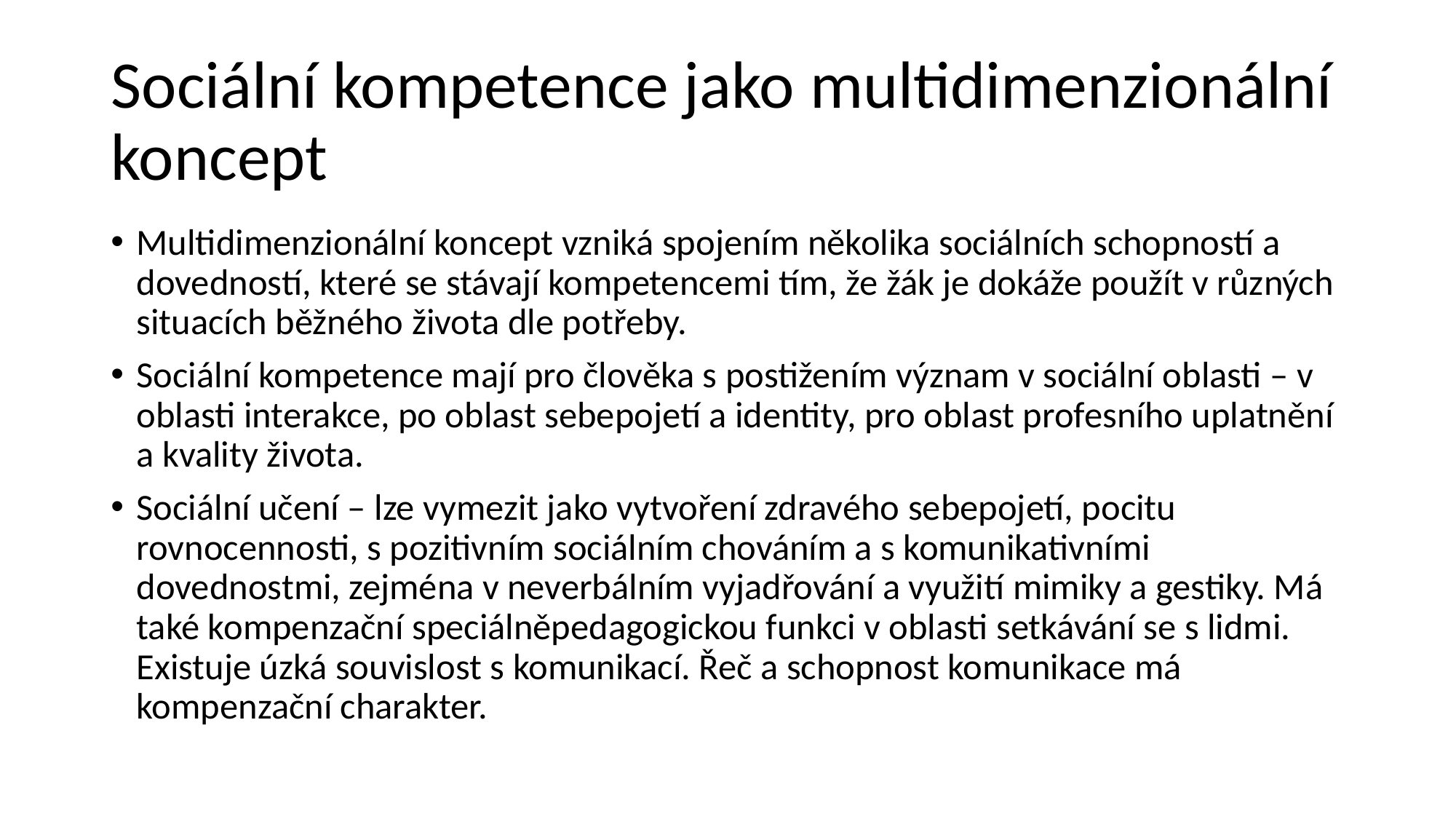

# Sociální kompetence jako multidimenzionální koncept
Multidimenzionální koncept vzniká spojením několika sociálních schopností a dovedností, které se stávají kompetencemi tím, že žák je dokáže použít v různých situacích běžného života dle potřeby.
Sociální kompetence mají pro člověka s postižením význam v sociální oblasti – v oblasti interakce, po oblast sebepojetí a identity, pro oblast profesního uplatnění a kvality života.
Sociální učení – lze vymezit jako vytvoření zdravého sebepojetí, pocitu rovnocennosti, s pozitivním sociálním chováním a s komunikativními dovednostmi, zejména v neverbálním vyjadřování a využití mimiky a gestiky. Má také kompenzační speciálněpedagogickou funkci v oblasti setkávání se s lidmi. Existuje úzká souvislost s komunikací. Řeč a schopnost komunikace má kompenzační charakter.